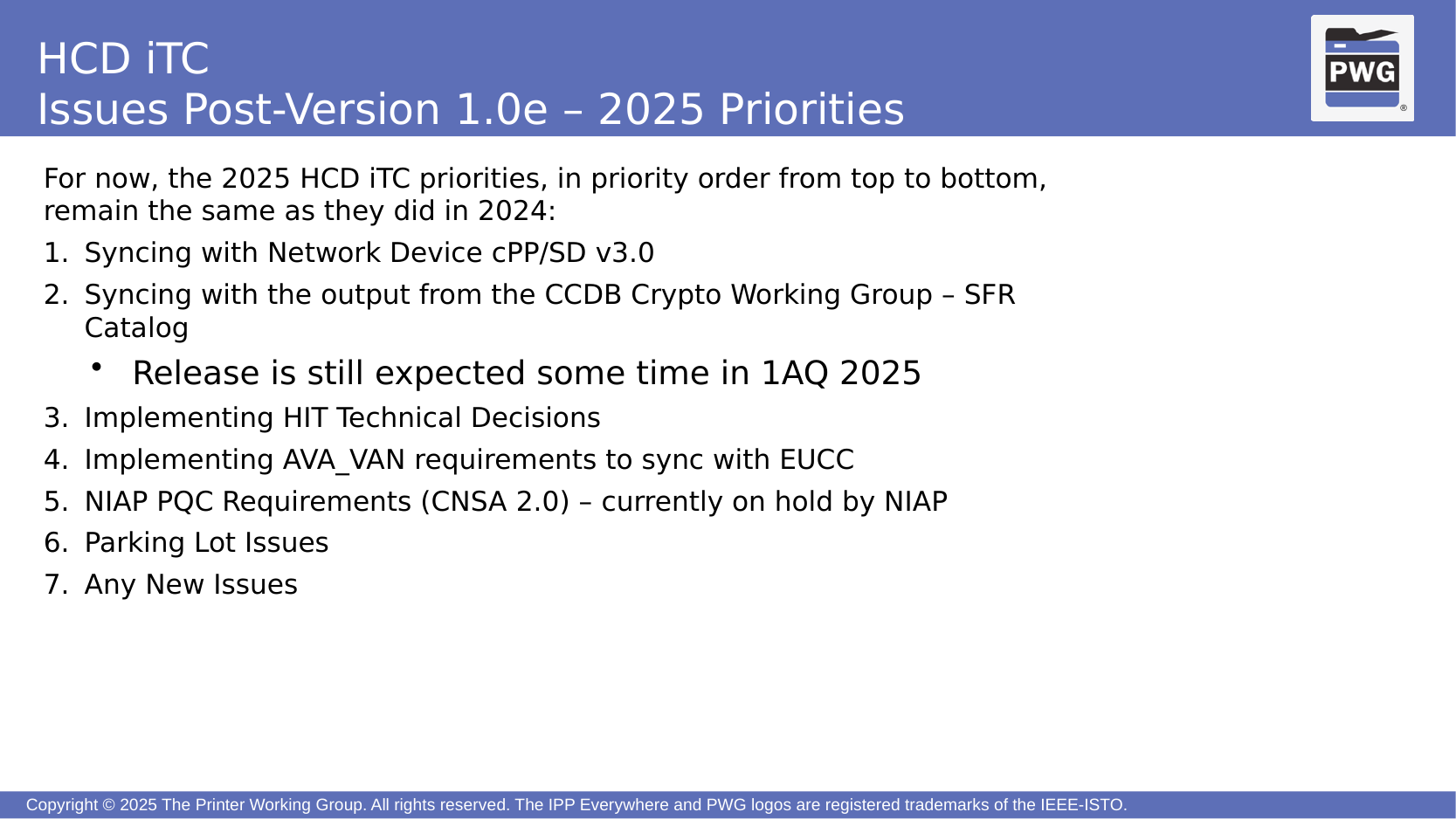

# HCD iTC Issues Post-Version 1.0e – 2025 Priorities
For now, the 2025 HCD iTC priorities, in priority order from top to bottom, remain the same as they did in 2024:
Syncing with Network Device cPP/SD v3.0
Syncing with the output from the CCDB Crypto Working Group – SFR Catalog
Release is still expected some time in 1AQ 2025
Implementing HIT Technical Decisions
Implementing AVA_VAN requirements to sync with EUCC
NIAP PQC Requirements (CNSA 2.0) – currently on hold by NIAP
Parking Lot Issues
Any New Issues